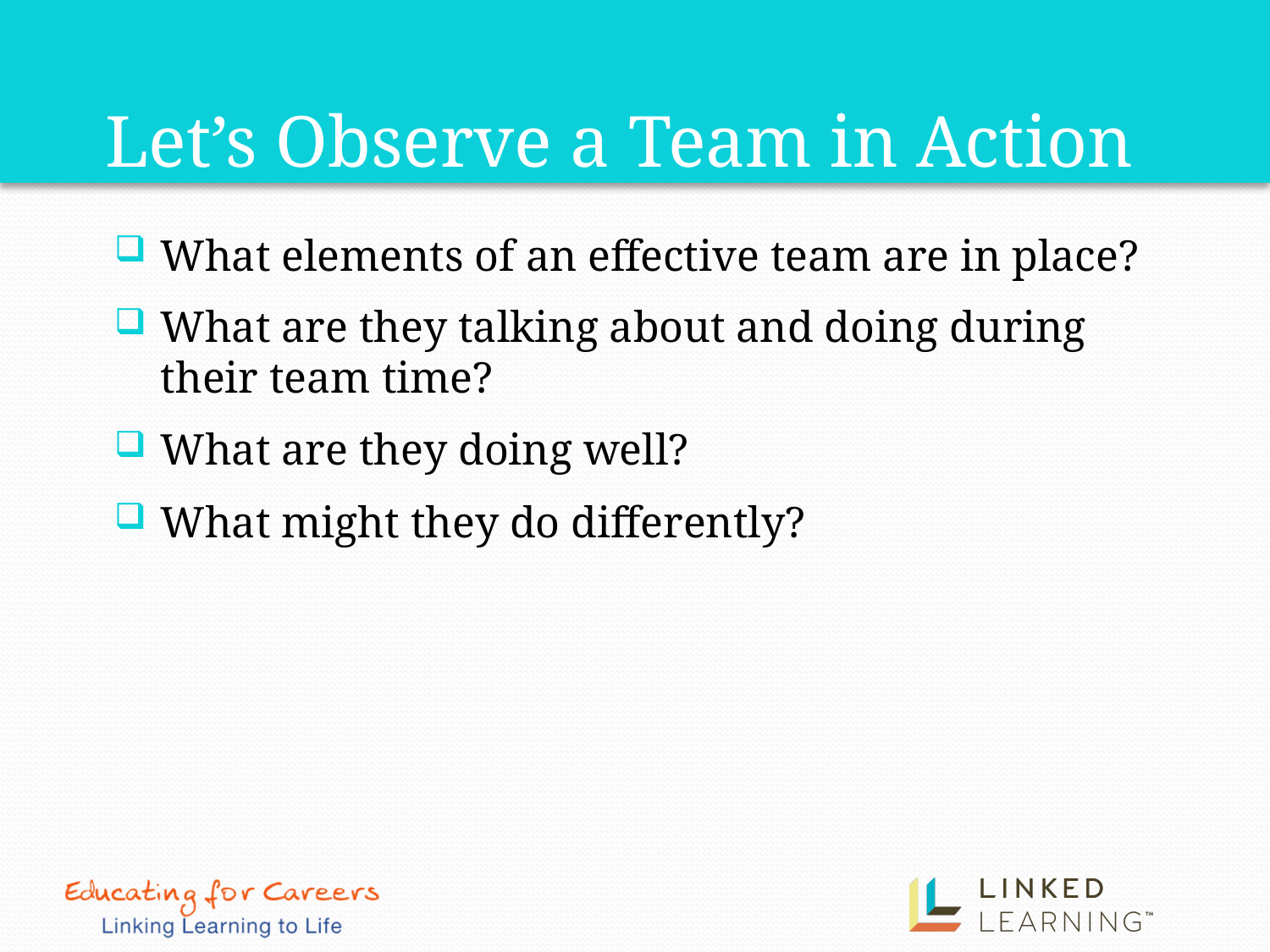

# Let’s Observe a Team in Action
What elements of an effective team are in place?
What are they talking about and doing during their team time?
What are they doing well?
What might they do differently?